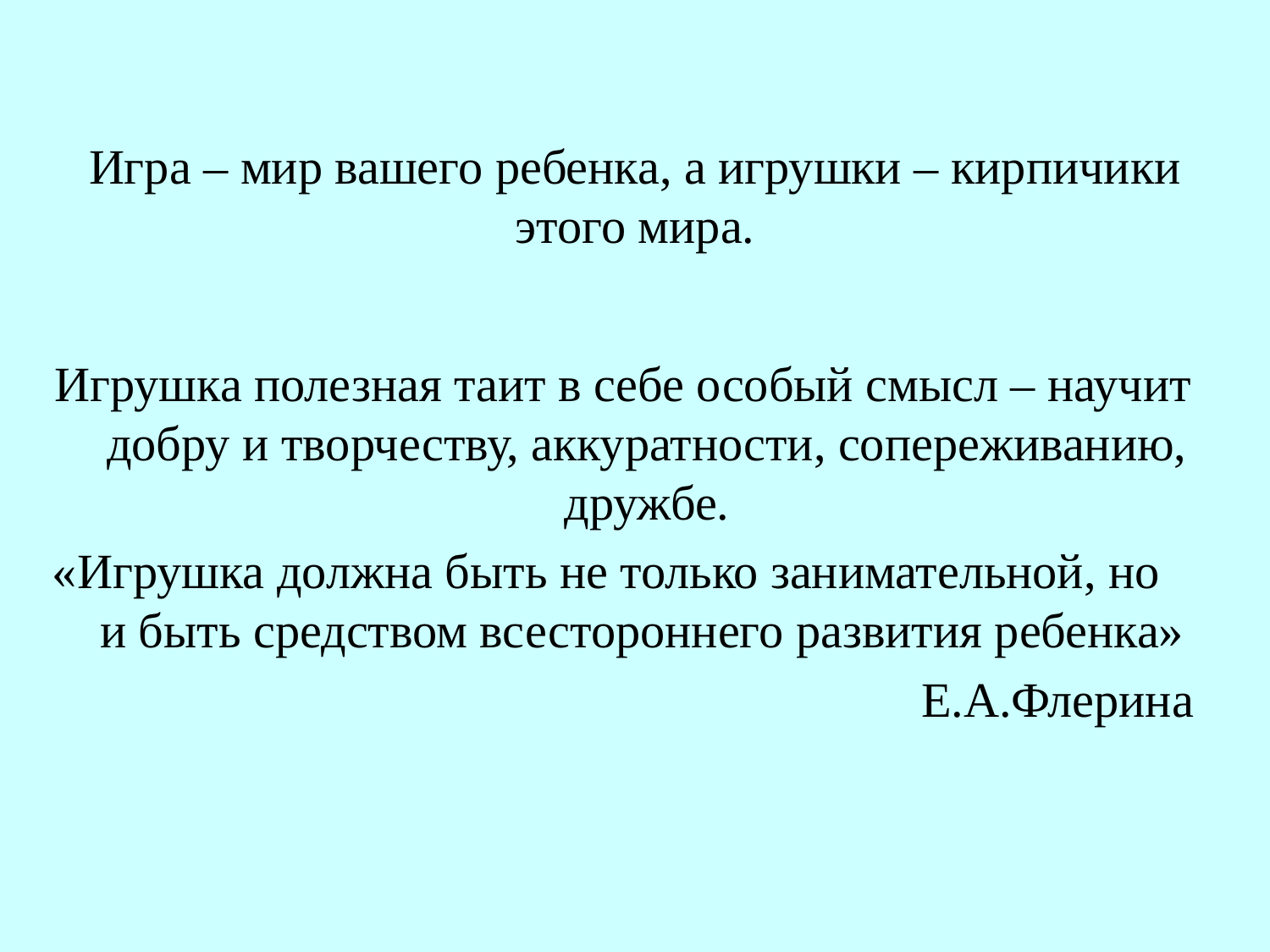

# Игра – мир вашего ребенка, а игрушки – кирпичики этого мира.
Игрушка полезная таит в себе особый смысл – научит добру и творчеству, аккуратности, сопереживанию, дружбе.
«Игрушка должна быть не только занимательной, но и быть средством всестороннего развития ребенка»
Е.А.Флерина